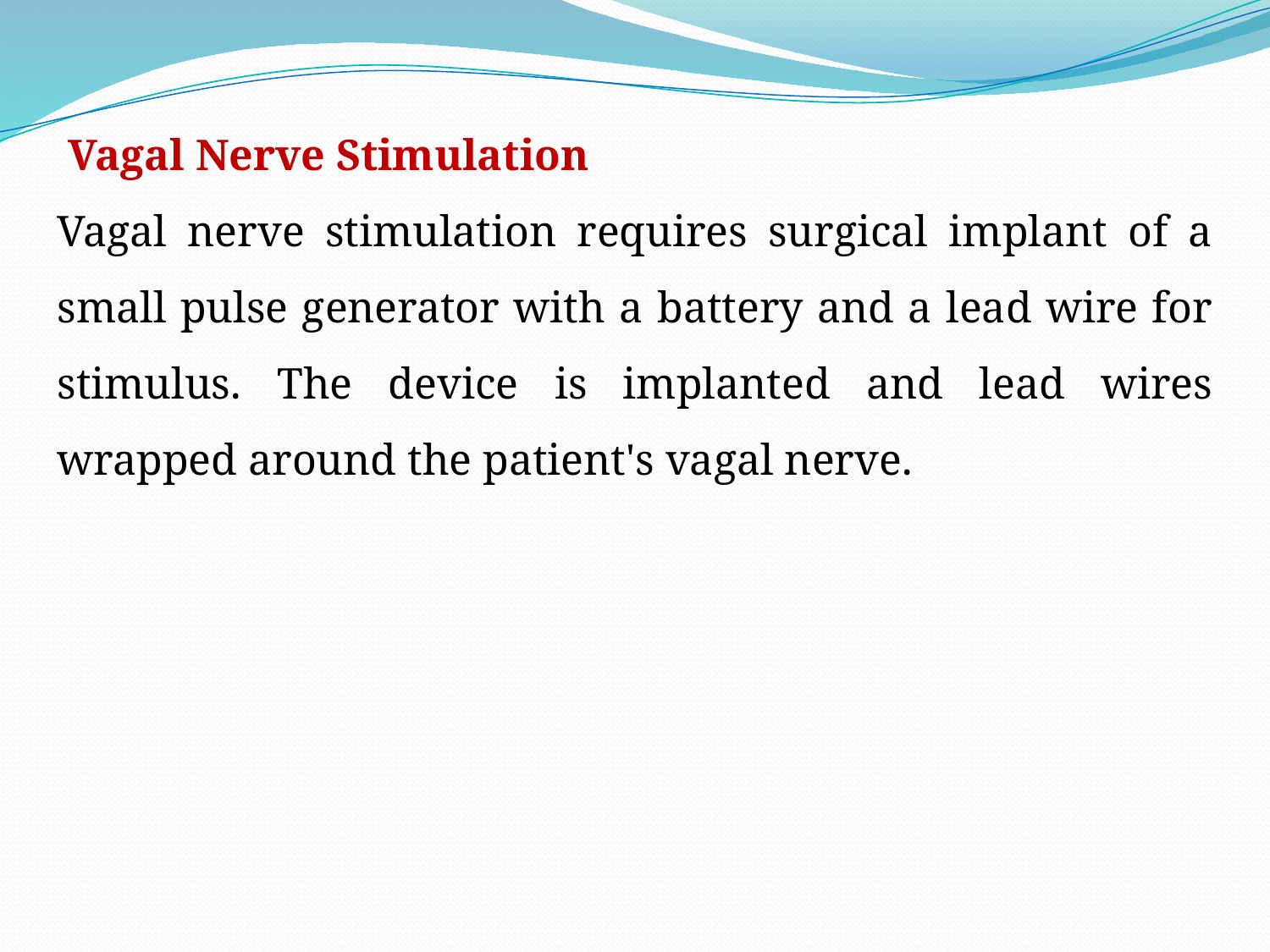

Vagal Nerve Stimulation
Vagal nerve stimulation requires surgical implant of a small pulse generator with a battery and a lead wire for stimulus. The device is implanted and lead wires wrapped around the patient's vagal nerve.